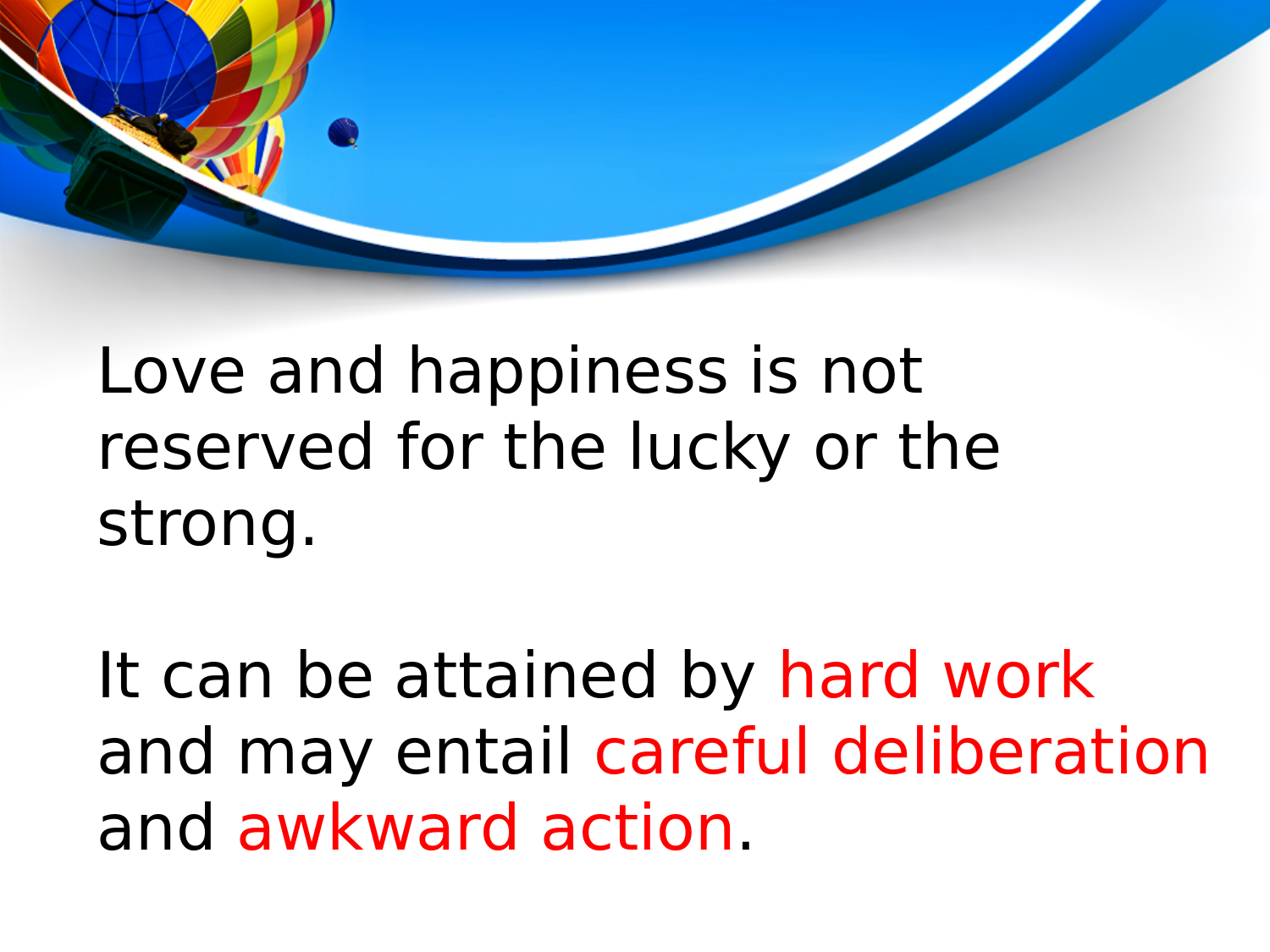

# Love and happiness is not reserved for the lucky or the strong. It can be attained by hard work and may entail careful deliberation and awkward action.